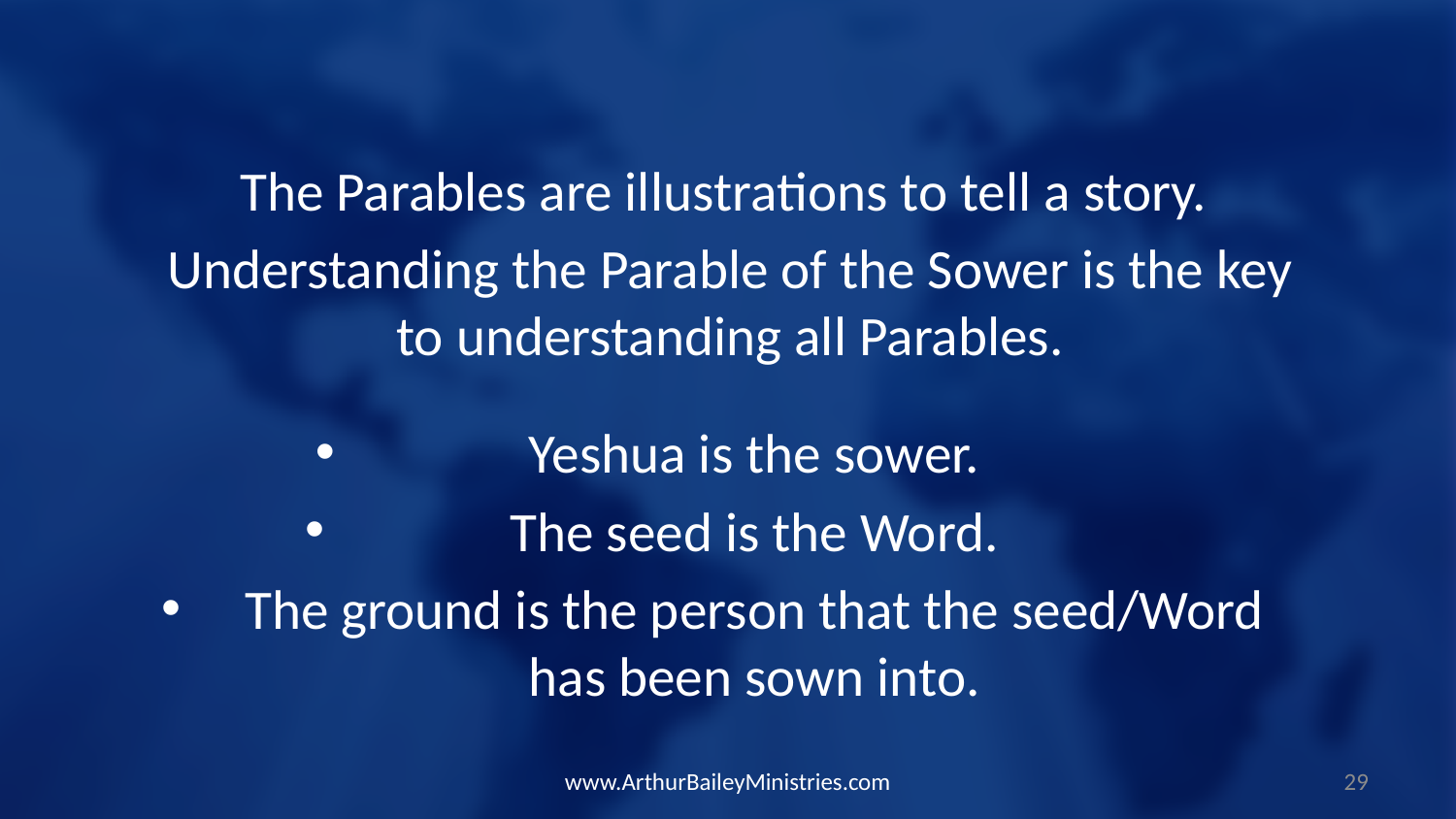

The Parables are illustrations to tell a story.
Understanding the Parable of the Sower is the key to understanding all Parables.

Yeshua is the sower.
The seed is the Word.
The ground is the person that the seed/Word has been sown into.
www.ArthurBaileyMinistries.com
29